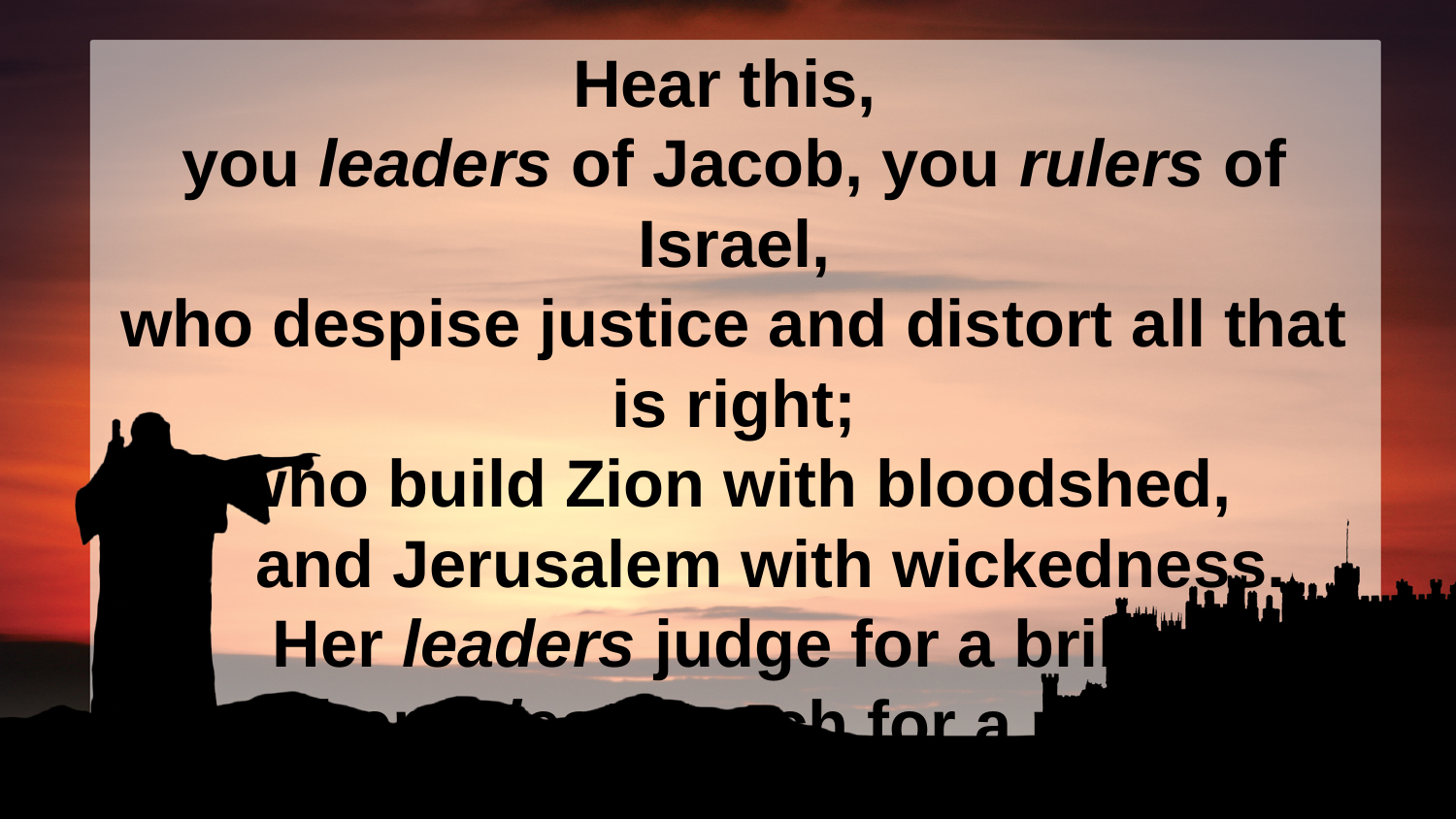

Hear this,
you leaders of Jacob, you rulers of Israel,
who despise justice and distort all that is right;
who build Zion with bloodshed,
    and Jerusalem with wickedness.
Her leaders judge for a bribe,
   her priests teach for a price,